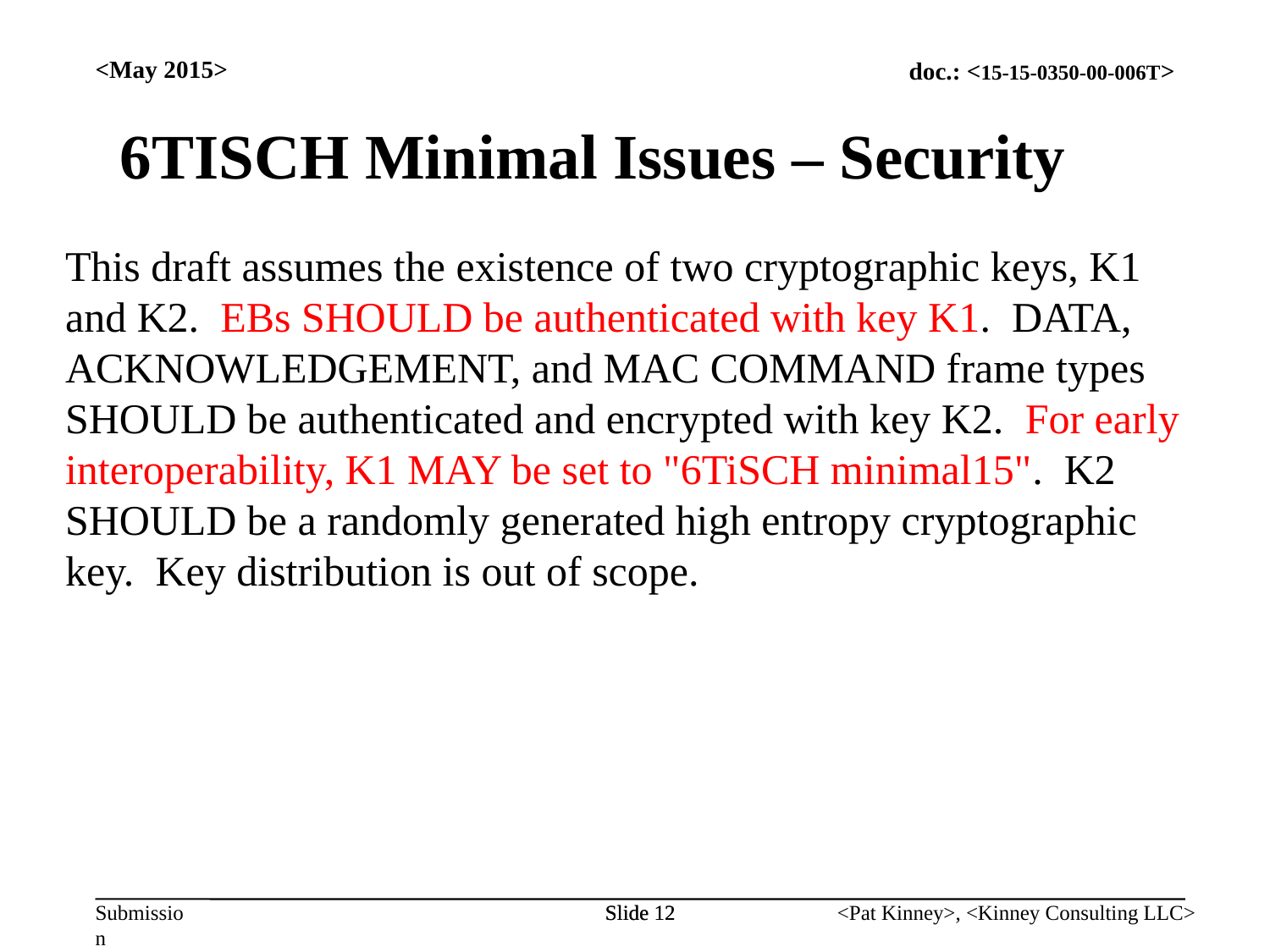

<May 2015>
6TISCH Minimal Issues – Security

This draft assumes the existence of two cryptographic keys, K1 and K2.  EBs SHOULD be authenticated with key K1.  DATA, ACKNOWLEDGEMENT, and MAC COMMAND frame types SHOULD be authenticated and encrypted with key K2.  For early interoperability, K1 MAY be set to "6TiSCH minimal15".  K2 SHOULD be a randomly generated high entropy cryptographic key.  Key distribution is out of scope.
Slide 12
Slide 12
<Pat Kinney>, <Kinney Consulting LLC>